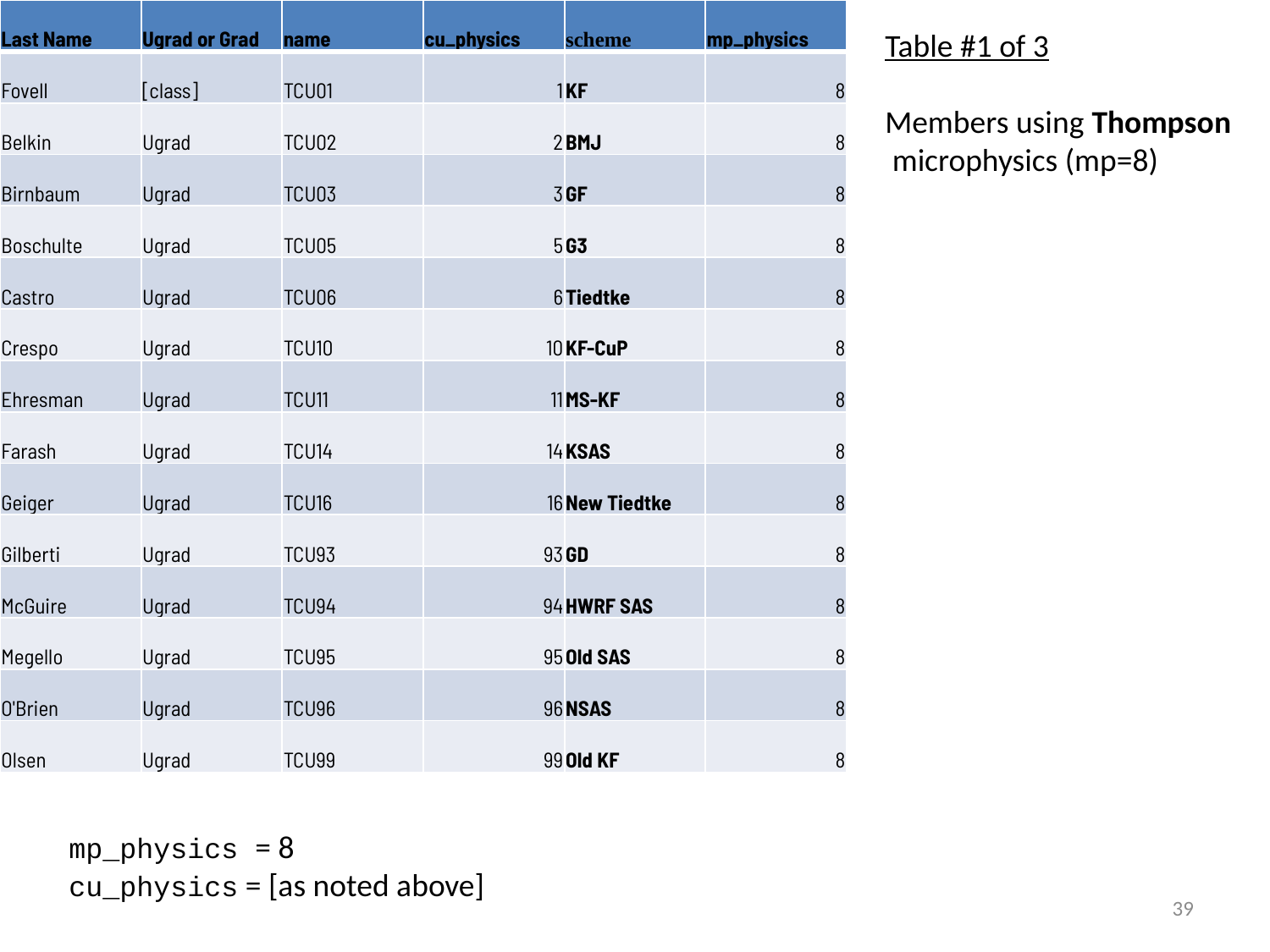

| Last Name | Ugrad or Grad | name | cu\_physics | scheme | mp\_physics |
| --- | --- | --- | --- | --- | --- |
| Fovell | [class] | TCU01 | 1 | KF | 8 |
| Belkin | Ugrad | TCU02 | 2 | BMJ | 8 |
| Birnbaum | Ugrad | TCU03 | 3 | GF | 8 |
| Boschulte | Ugrad | TCU05 | 5 | G3 | 8 |
| Castro | Ugrad | TCU06 | 6 | Tiedtke | 8 |
| Crespo | Ugrad | TCU10 | 10 | KF-CuP | 8 |
| Ehresman | Ugrad | TCU11 | 11 | MS-KF | 8 |
| Farash | Ugrad | TCU14 | 14 | KSAS | 8 |
| Geiger | Ugrad | TCU16 | 16 | New Tiedtke | 8 |
| Gilberti | Ugrad | TCU93 | 93 | GD | 8 |
| McGuire | Ugrad | TCU94 | 94 | HWRF SAS | 8 |
| Megello | Ugrad | TCU95 | 95 | Old SAS | 8 |
| O'Brien | Ugrad | TCU96 | 96 | NSAS | 8 |
| Olsen | Ugrad | TCU99 | 99 | Old KF | 8 |
Table #1 of 3

Members using Thompson
 microphysics (mp=8)
mp_physics = 8
cu_physics = [as noted above]
39